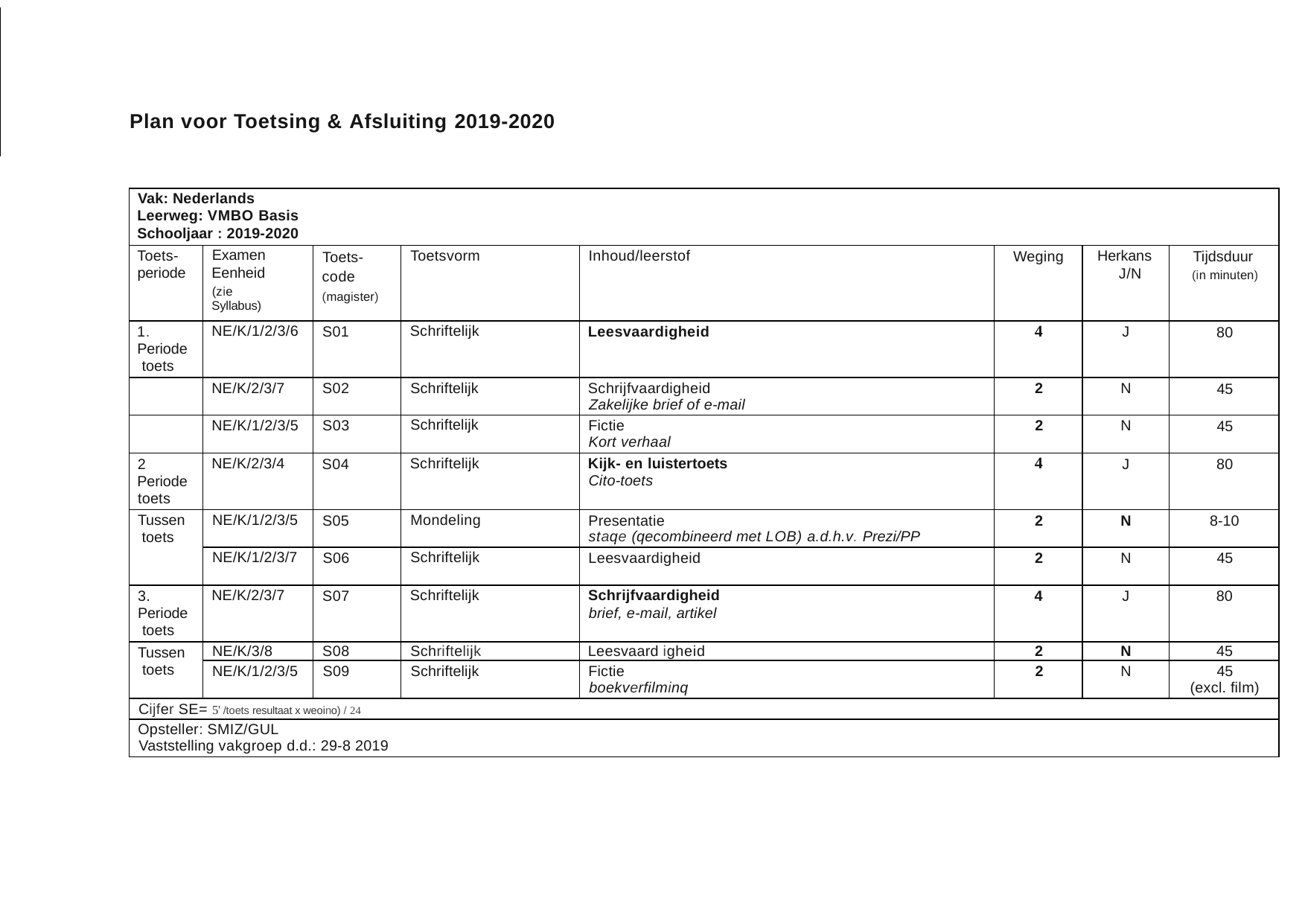

Plan voor Toetsing & Afsluiting 2019-2020
| Vak: Nederlands Leerweg: VMBO Basis Schooljaar : 2019-2020 |  |  |  |  |  |  |  |
| --- | --- | --- | --- | --- | --- | --- | --- |
| Toets- periode | Examen Eenheid (zie Syllabus) | Toets- code (magister) | Toetsvorm | Inhoud/leerstof | Weging | Herkans J/N | Tijdsduur (in minuten) |
| 1. Periode toets | NE/K/1/2/3/6 | S01 | Schriftelijk | Leesvaardigheid | 4 | J | 80 |
|  | NE/K/2/3/7 | S02 | Schriftelijk | Schrijfvaardigheid Zakelijke brief of e-mail | 2 | N | 45 |
|  | NE/K/1/2/3/5 | S03 | Schriftelijk | Fictie Kort verhaal | 2 | N | 45 |
| 2 Periode toets | NE/K/2/3/4 | S04 | Schriftelijk | Kijk- en luistertoets Cito-toets | 4 | J | 80 |
| Tussen toets | NE/K/1/2/3/5 | S05 | Mondeling | Presentatie staqe (qecombineerd met LOB) a.d.h.v. Prezi/PP | 2 | N | 8-10 |
|  | NE/K/1/2/3/7 | S06 | Schriftelijk | Leesvaardigheid | 2 | N | 45 |
| 3. Periode toets | NE/K/2/3/7 | S07 | Schriftelijk | Schrijfvaardigheid brief, e-mail, artikel | 4 | J | 80 |
| Tussen toets | NE/K/3/8 | S08 | Schriftelijk | Leesvaard igheid | 2 | N | 45 |
|  | NE/K/1/2/3/5 | S09 | Schriftelijk | Fictie boekverfilminq | 2 | N | 45 (excl. film) |
| Cijfer SE= 5' /toets resultaat x weoino) / 24 |  |  |  |  |  |  |  |
| Opsteller: SMIZ/GUL Vaststelling vakgroep d.d.: 29-8 2019 |  |  |  |  |  |  |  |